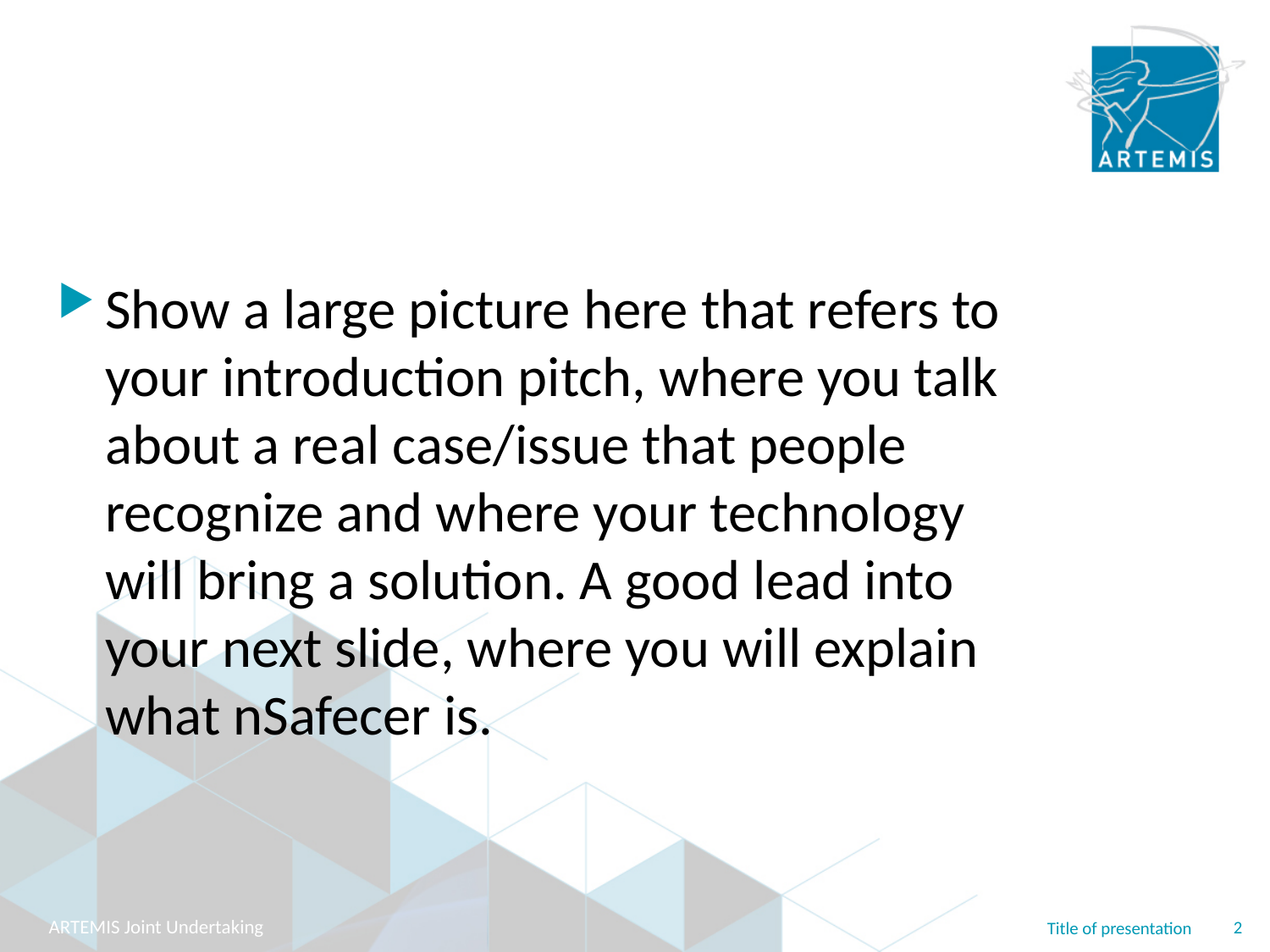

#
Show a large picture here that refers to your introduction pitch, where you talk about a real case/issue that people recognize and where your technology will bring a solution. A good lead into your next slide, where you will explain what nSafecer is.

2